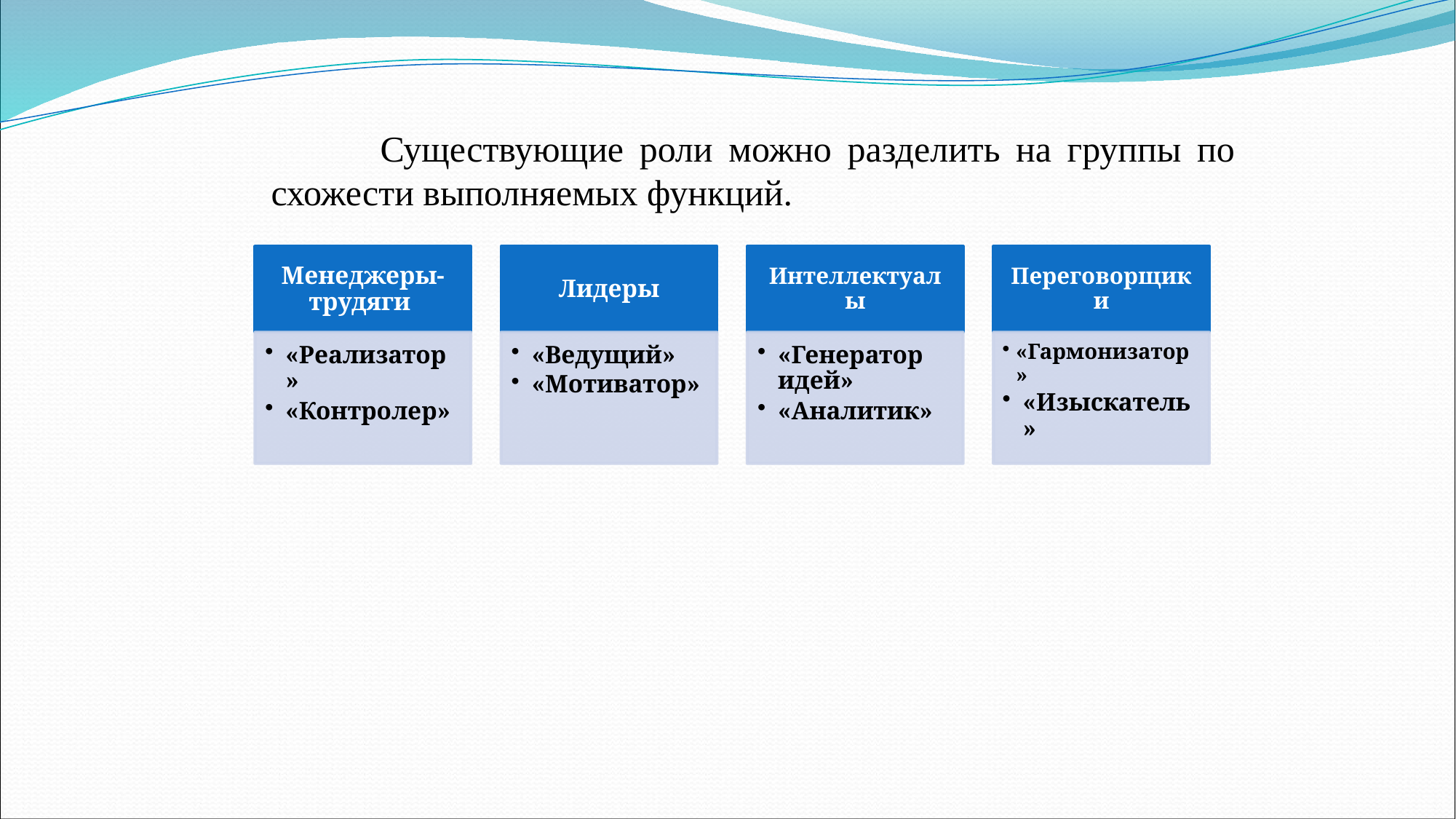

Существующие роли можно разделить на группы по схожести выполняемых функций.
Менеджеры-трудяги
«Реализатор»
«Контролер»
Лидеры
«Ведущий»
«Мотиватор»
Интеллектуалы
«Генератор идей»
«Аналитик»
Переговорщики
«Гармонизатор»
«Изыскатель»